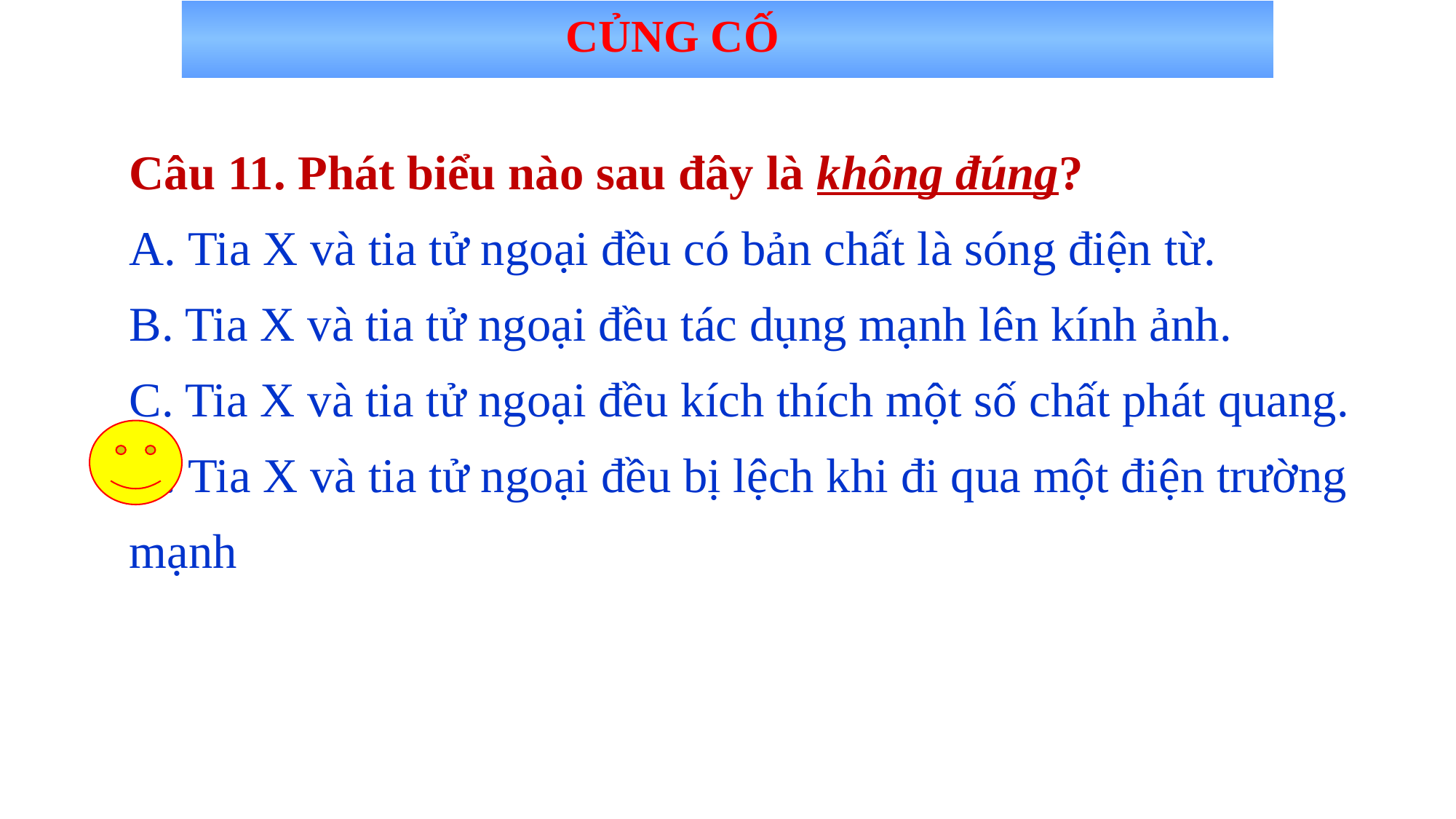

CỦNG CỐ
Câu 11. Phát biểu nào sau đây là không đúng?
A. Tia X và tia tử ngoại đều có bản chất là sóng điện từ.
B. Tia X và tia tử ngoại đều tác dụng mạnh lên kính ảnh.
C. Tia X và tia tử ngoại đều kích thích một số chất phát quang.
D. Tia X và tia tử ngoại đều bị lệch khi đi qua một điện trường mạnh